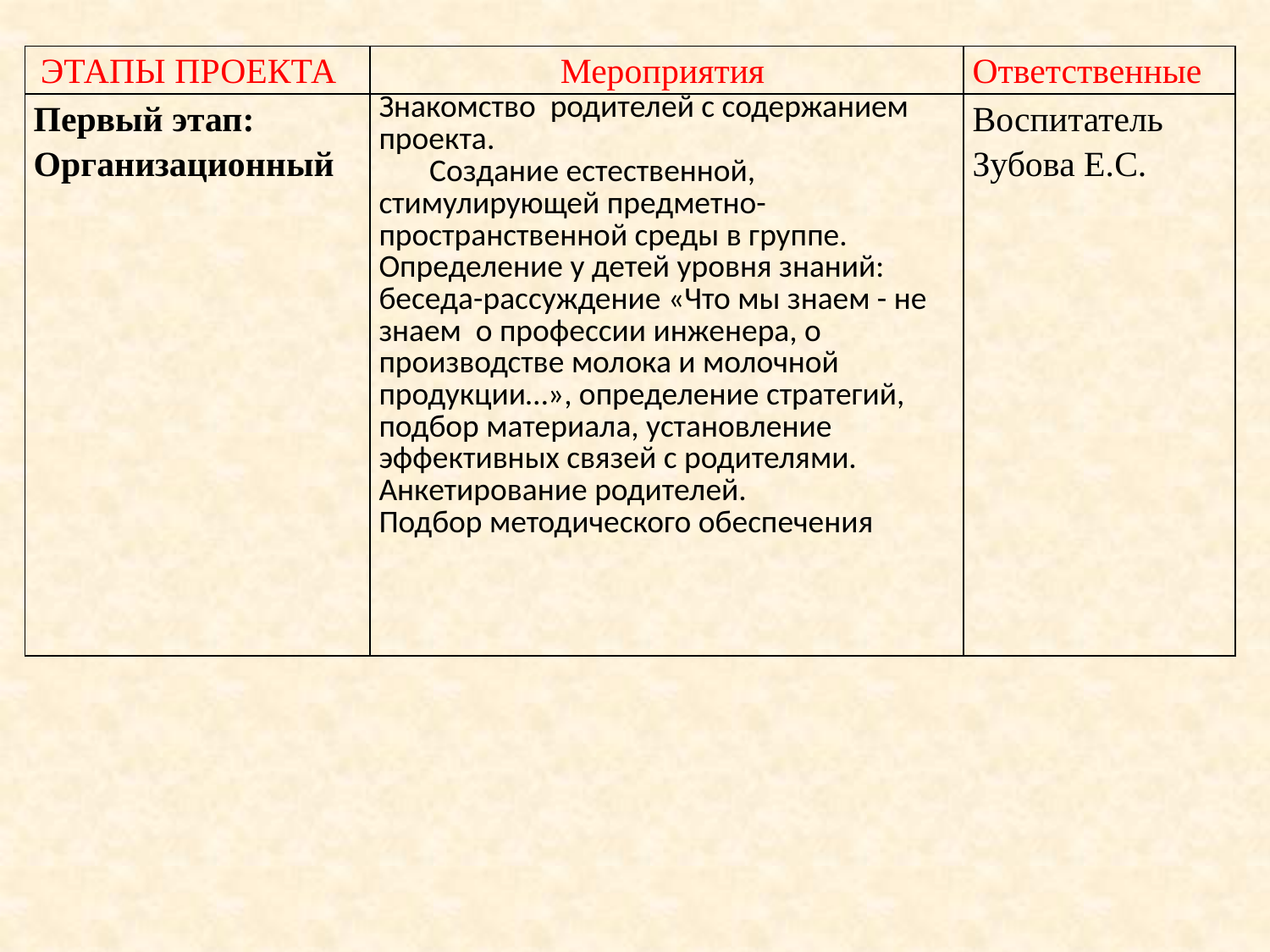

| ЭТАПЫ ПРОЕКТА | Мероприятия | Ответственные |
| --- | --- | --- |
| Первый этап: Организационный | Знакомство родителей с содержанием проекта. Создание естественной, стимулирующей предметно-пространственной среды в группе. Определение у детей уровня знаний: беседа-рассуждение «Что мы знаем - не знаем о профессии инженера, о производстве молока и молочной продукции…», определение стратегий, подбор материала, установление эффективных связей с родителями. Анкетирование родителей. Подбор методического обеспечения | Воспитатель Зубова Е.С. |